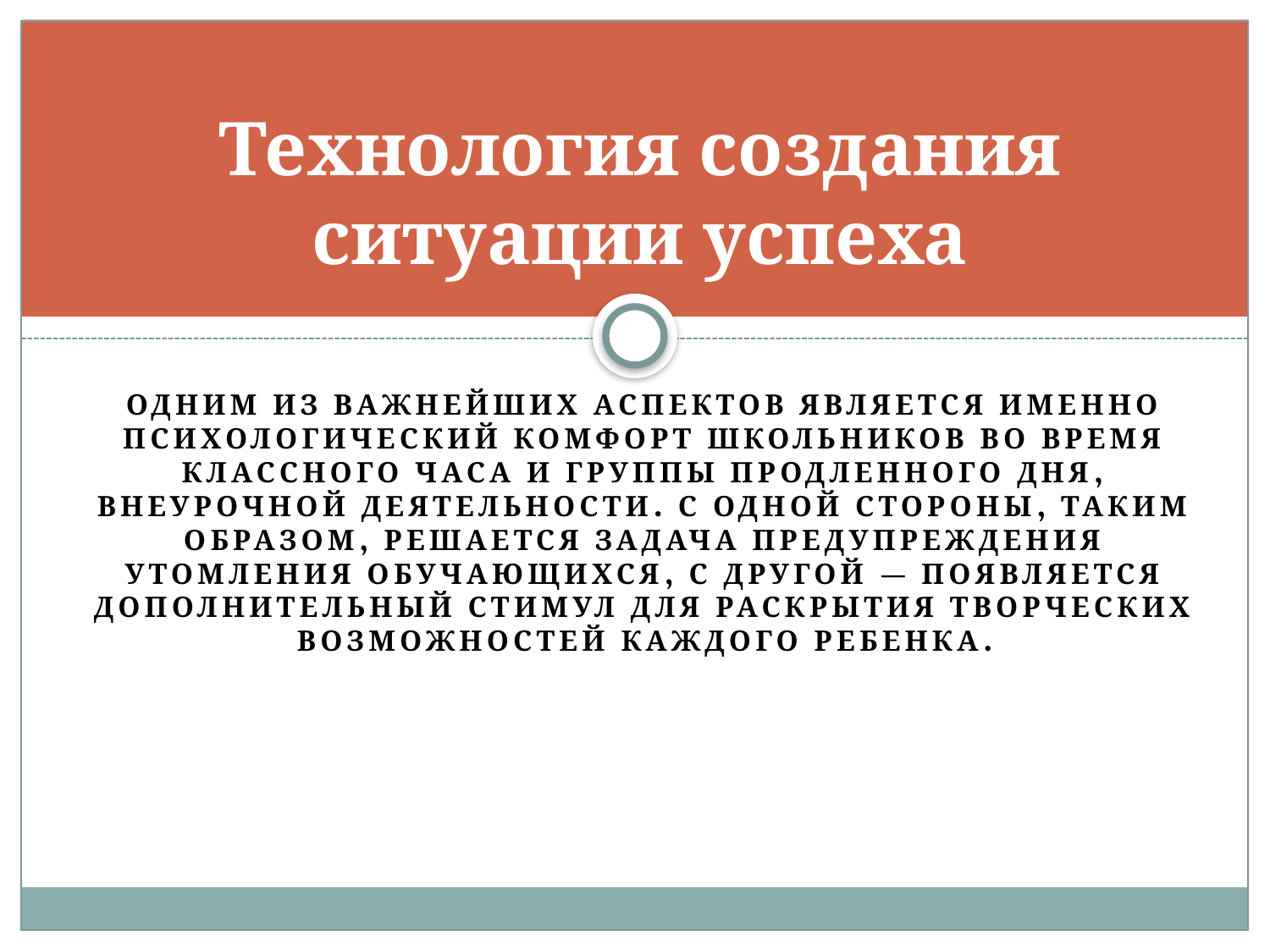

# Технология создания ситуации успеха
Одним из важнейших аспектов является именно психологический комфорт школьников во время классного часа и группы продленного дня, внеурочной деятельности. С одной стороны, таким образом, решается задача предупреждения утомления обучающихся, с другой — появляется дополнительный стимул для раскрытия творческих возможностей каждого ребенка.